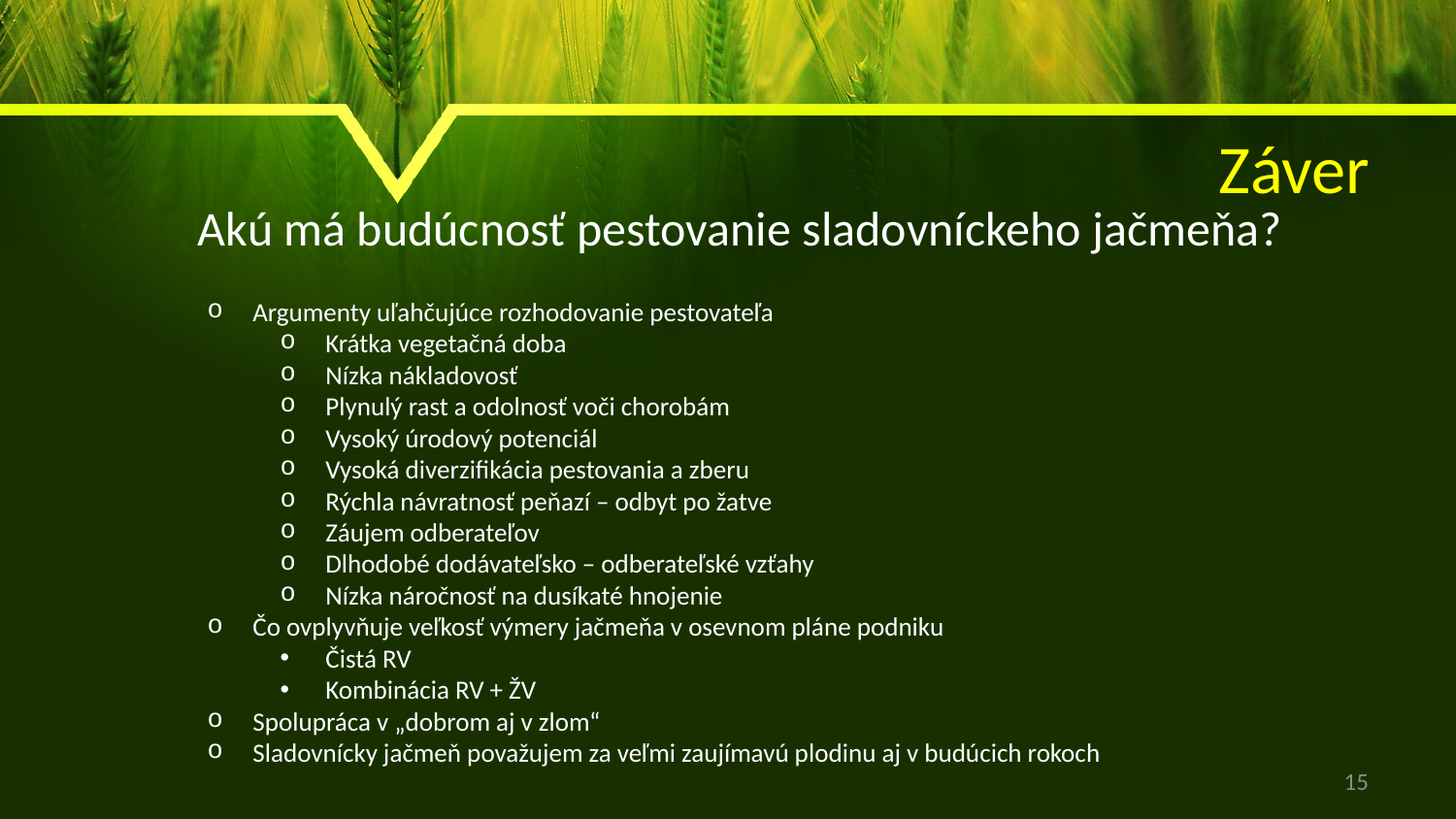

# Záver
Akú má budúcnosť pestovanie sladovníckeho jačmeňa?
Argumenty uľahčujúce rozhodovanie pestovateľa
Krátka vegetačná doba
Nízka nákladovosť
Plynulý rast a odolnosť voči chorobám
Vysoký úrodový potenciál
Vysoká diverzifikácia pestovania a zberu
Rýchla návratnosť peňazí – odbyt po žatve
Záujem odberateľov
Dlhodobé dodávateľsko – odberateľské vzťahy
Nízka náročnosť na dusíkaté hnojenie
Čo ovplyvňuje veľkosť výmery jačmeňa v osevnom pláne podniku
Čistá RV
Kombinácia RV + ŽV
Spolupráca v „dobrom aj v zlom“
Sladovnícky jačmeň považujem za veľmi zaujímavú plodinu aj v budúcich rokoch
15